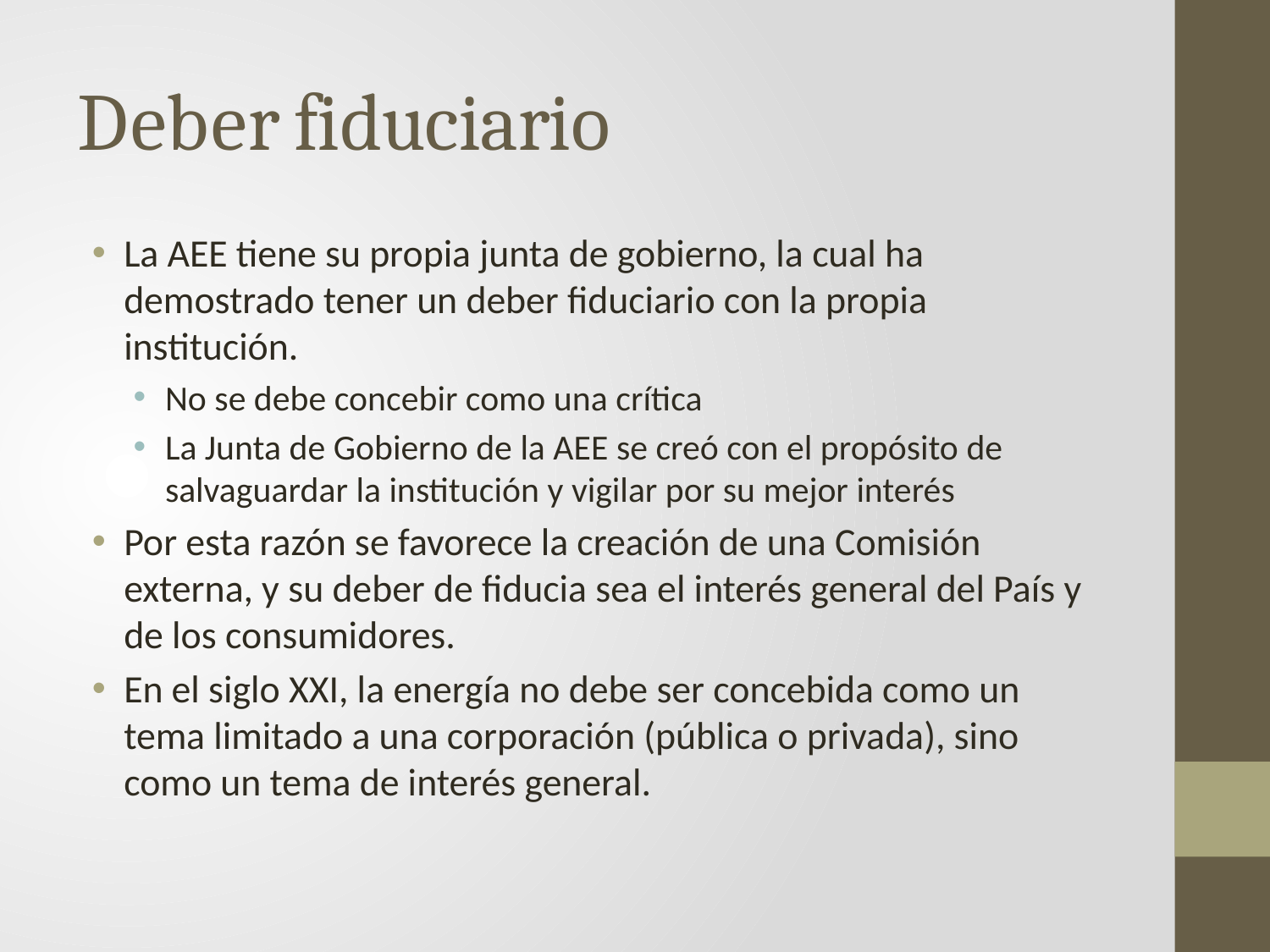

# Deber fiduciario
La AEE tiene su propia junta de gobierno, la cual ha demostrado tener un deber fiduciario con la propia institución.
No se debe concebir como una crítica
La Junta de Gobierno de la AEE se creó con el propósito de salvaguardar la institución y vigilar por su mejor interés
Por esta razón se favorece la creación de una Comisión externa, y su deber de fiducia sea el interés general del País y de los consumidores.
En el siglo XXI, la energía no debe ser concebida como un tema limitado a una corporación (pública o privada), sino como un tema de interés general.